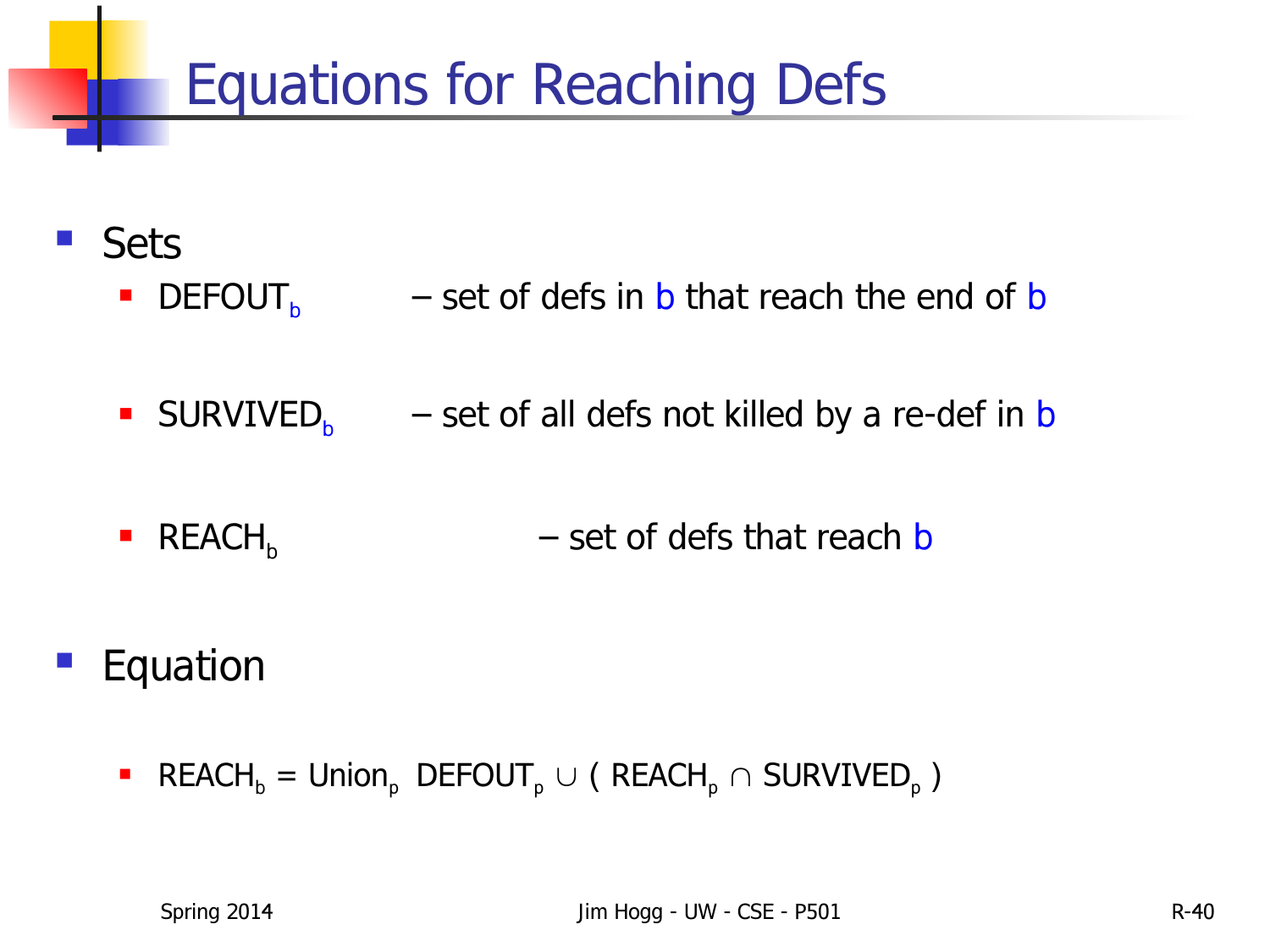

# Equations for Reaching Defs
Sets
DEFOUTb 	– set of defs in b that reach the end of b

SURVIVEDb 	– set of all defs not killed by a re-def in b

REACHb 		– set of defs that reach b

Equation

REACHb = Unionp   DEFOUTp ∪ ( REACHp ∩ SURVIVEDp )
Spring 2014
Jim Hogg - UW - CSE - P501
R-40